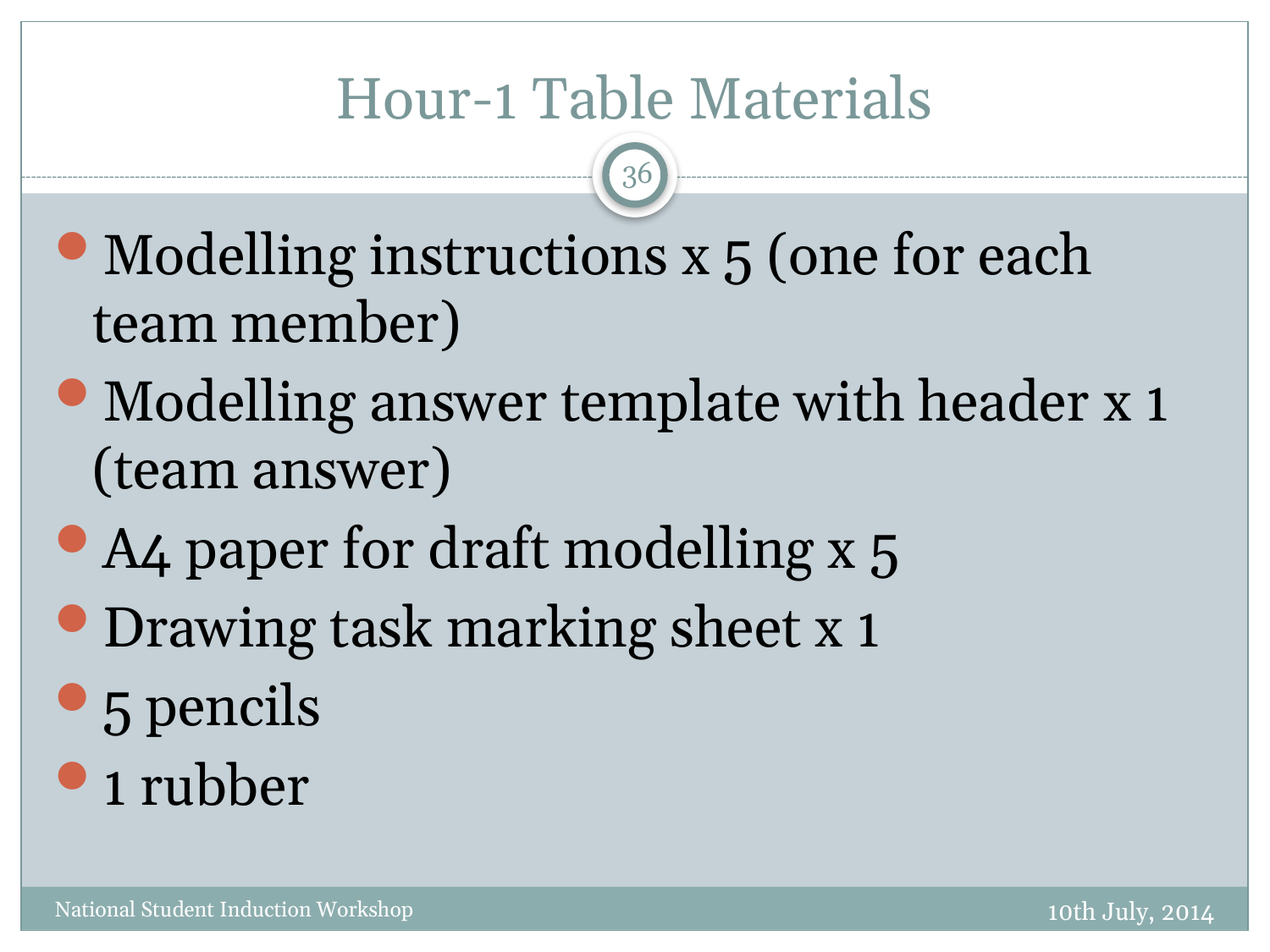

# Hour-1 Table Materials
36
Modelling instructions x 5 (one for each team member)
Modelling answer template with header x 1 (team answer)
A4 paper for draft modelling x 5
Drawing task marking sheet x 1
5 pencils
1 rubber

10th July, 2014
National Student Induction Workshop